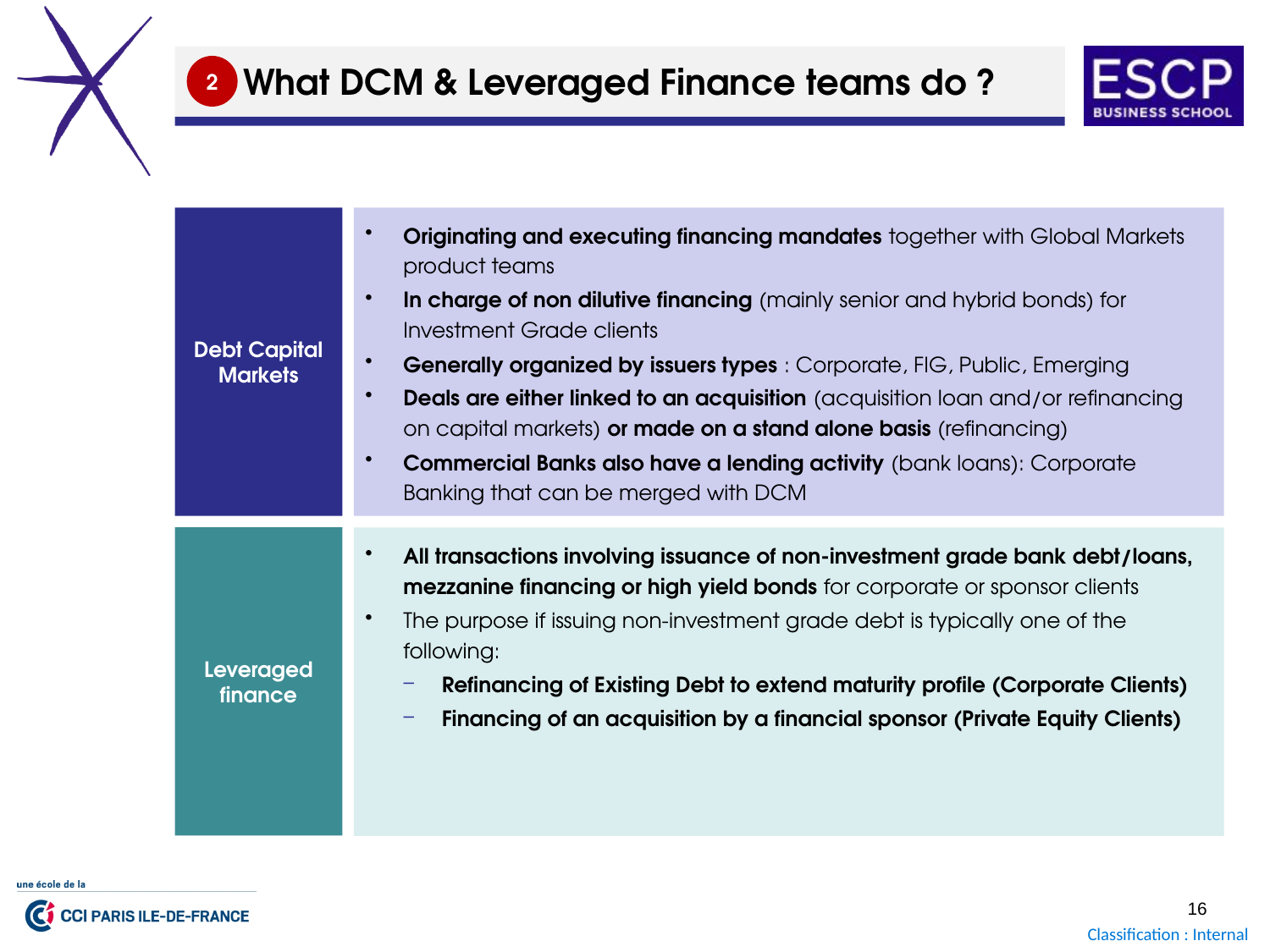

# What DCM & Leveraged Finance teams do ?
2
Originating and executing financing mandates together with Global Markets product teams
In charge of non dilutive financing (mainly senior and hybrid bonds) for Investment Grade clients
Generally organized by issuers types : Corporate, FIG, Public, Emerging
Deals are either linked to an acquisition (acquisition loan and/or refinancing on capital markets) or made on a stand alone basis (refinancing)
Commercial Banks also have a lending activity (bank loans): Corporate Banking that can be merged with DCM
Debt Capital Markets
Leveraged finance
All transactions involving issuance of non-investment grade bank debt/loans, mezzanine financing or high yield bonds for corporate or sponsor clients
The purpose if issuing non-investment grade debt is typically one of the following:
Refinancing of Existing Debt to extend maturity profile (Corporate Clients)
Financing of an acquisition by a financial sponsor (Private Equity Clients)
16